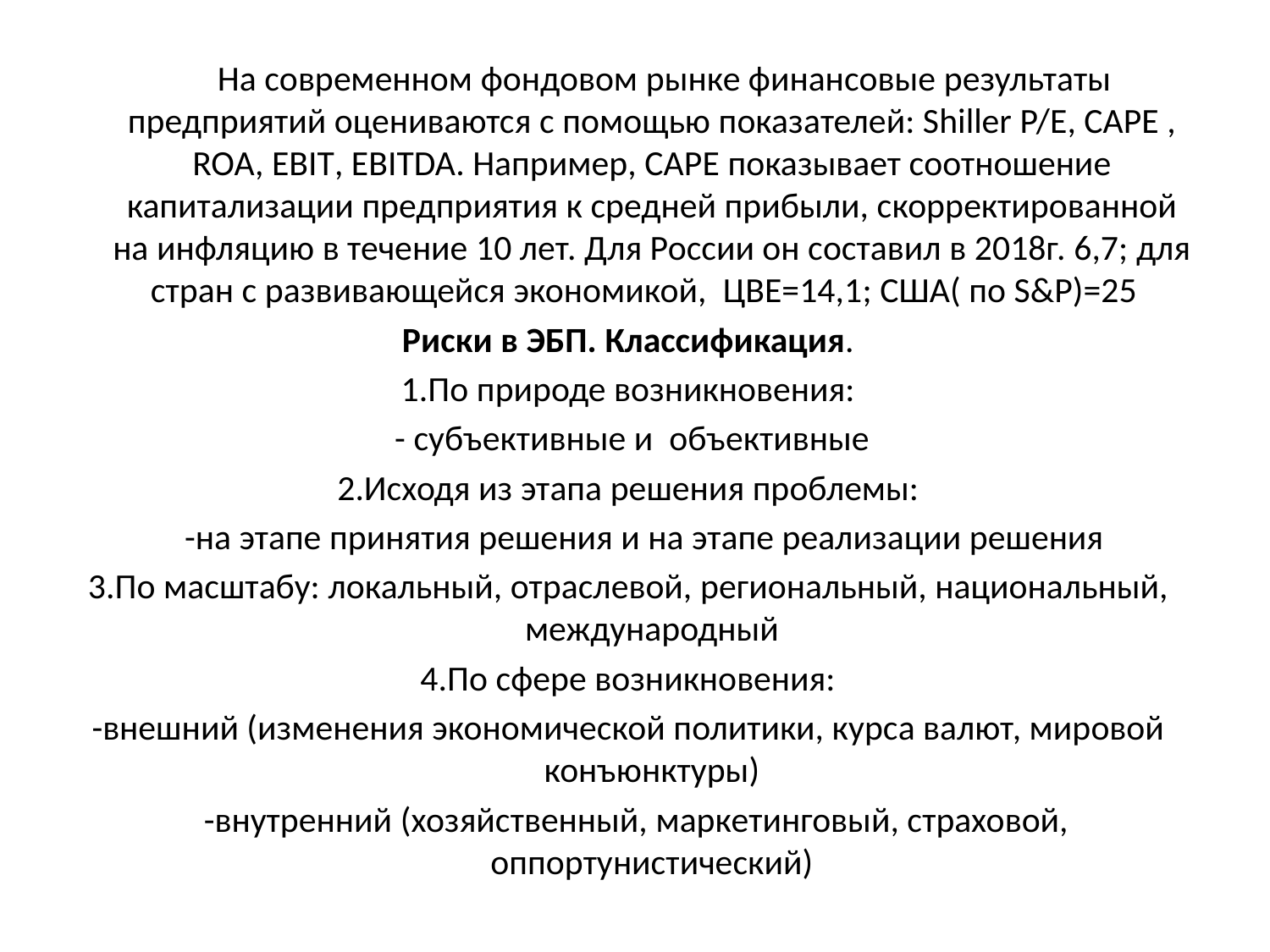

На современном фондовом рынке финансовые результаты предприятий оцениваются с помощью показателей: Shiller P/E, CAPE , ROA, EBIT, EBITDA. Например, CAPE показывает соотношение капитализации предприятия к средней прибыли, скорректированной на инфляцию в течение 10 лет. Для России он составил в 2018г. 6,7; для стран с развивающейся экономикой,  ЦВЕ=14,1; США( по S&P)=25
Риски в ЭБП. Классификация.
1.По природе возникновения:
 - субъективные и  объективные
2.Исходя из этапа решения проблемы:
    -на этапе принятия решения и на этапе реализации решения
3.По масштабу: локальный, отраслевой, региональный, национальный, международный
4.По сфере возникновения:
  -внешний (изменения экономической политики, курса валют, мировой   конъюнктуры)
  -внутренний (хозяйственный, маркетинговый, страховой, оппортунистический)